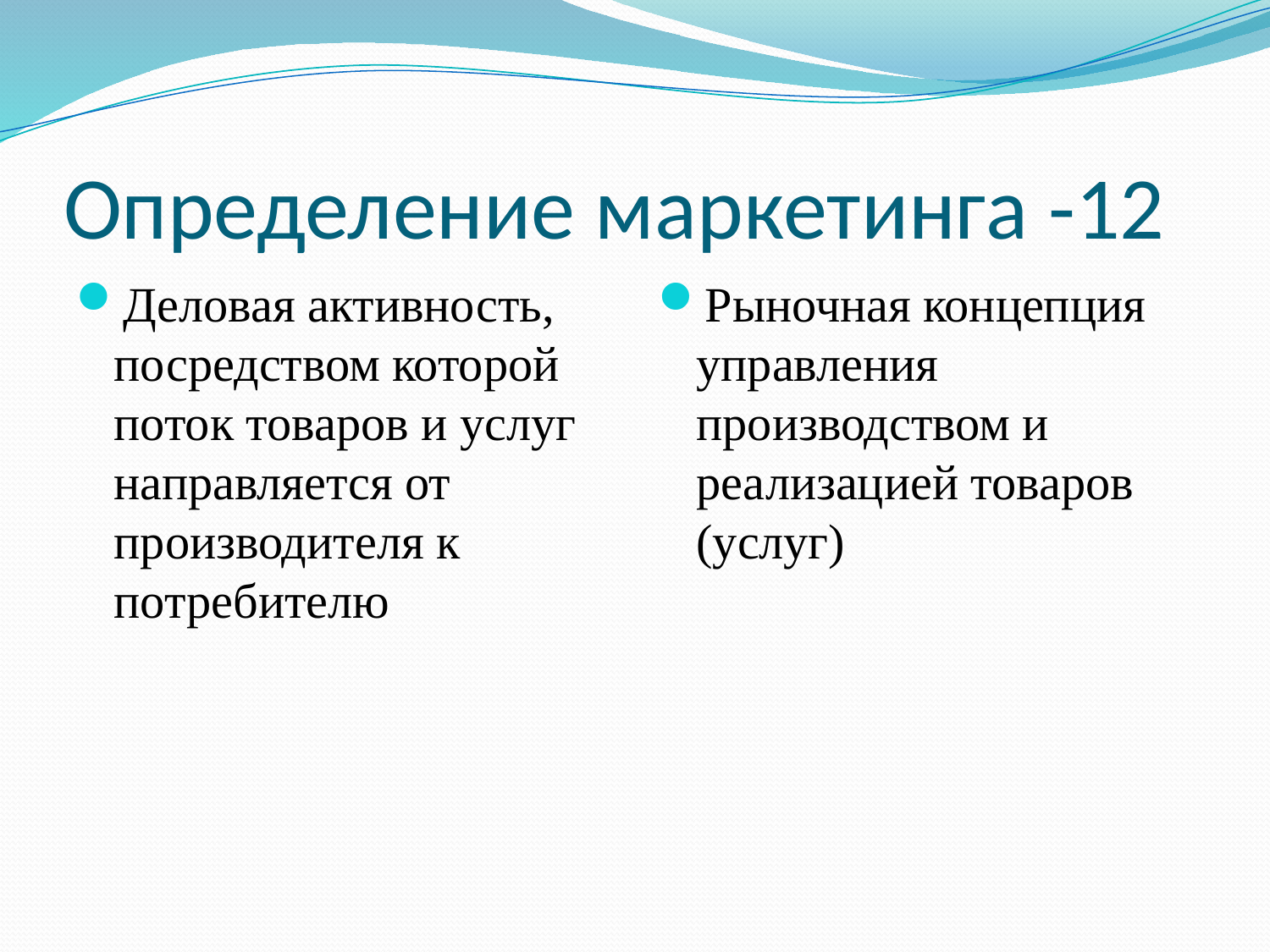

# Определение маркетинга -12
Деловая активность, посредством которой поток товаров и услуг направляется от производителя к потребителю
Рыночная концепция управления производством и реализацией товаров (услуг)